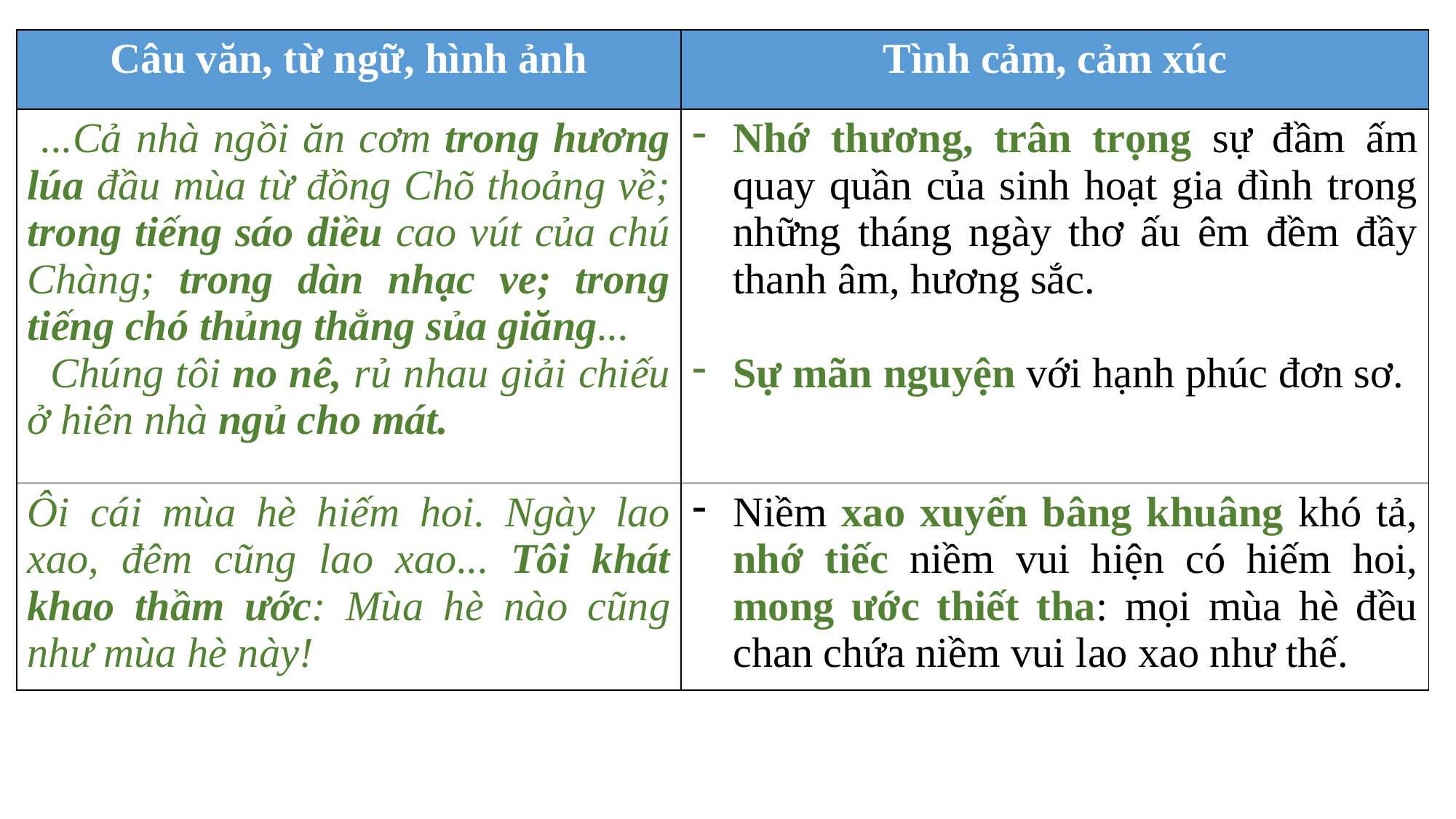

| Câu văn, từ ngữ, hình ảnh | Tình cảm, cảm xúc |
| --- | --- |
| ...Cả nhà ngồi ăn cơm trong hương lúa đầu mùa từ đồng Chõ thoảng về; trong tiếng sáo diều cao vút của chú Chàng; trong dàn nhạc ve; trong tiếng chó thủng thẳng sủa giăng... Chúng tôi no nê, rủ nhau giải chiếu ở hiên nhà ngủ cho mát. | Nhớ thương, trân trọng sự đầm ấm quay quần của sinh hoạt gia đình trong những tháng ngày thơ ấu êm đềm đầy thanh âm, hương sắc. Sự mãn nguyện với hạnh phúc đơn sơ. |
| Ôi cái mùa hè hiếm hoi. Ngày lao xao, đêm cũng lao xao... Tôi khát khao thầm ước: Mùa hè nào cũng như mùa hè này! | Niềm xao xuyến bâng khuâng khó tả, nhớ tiếc niềm vui hiện có hiếm hoi, mong ước thiết tha: mọi mùa hè đều chan chứa niềm vui lao xao như thế. |